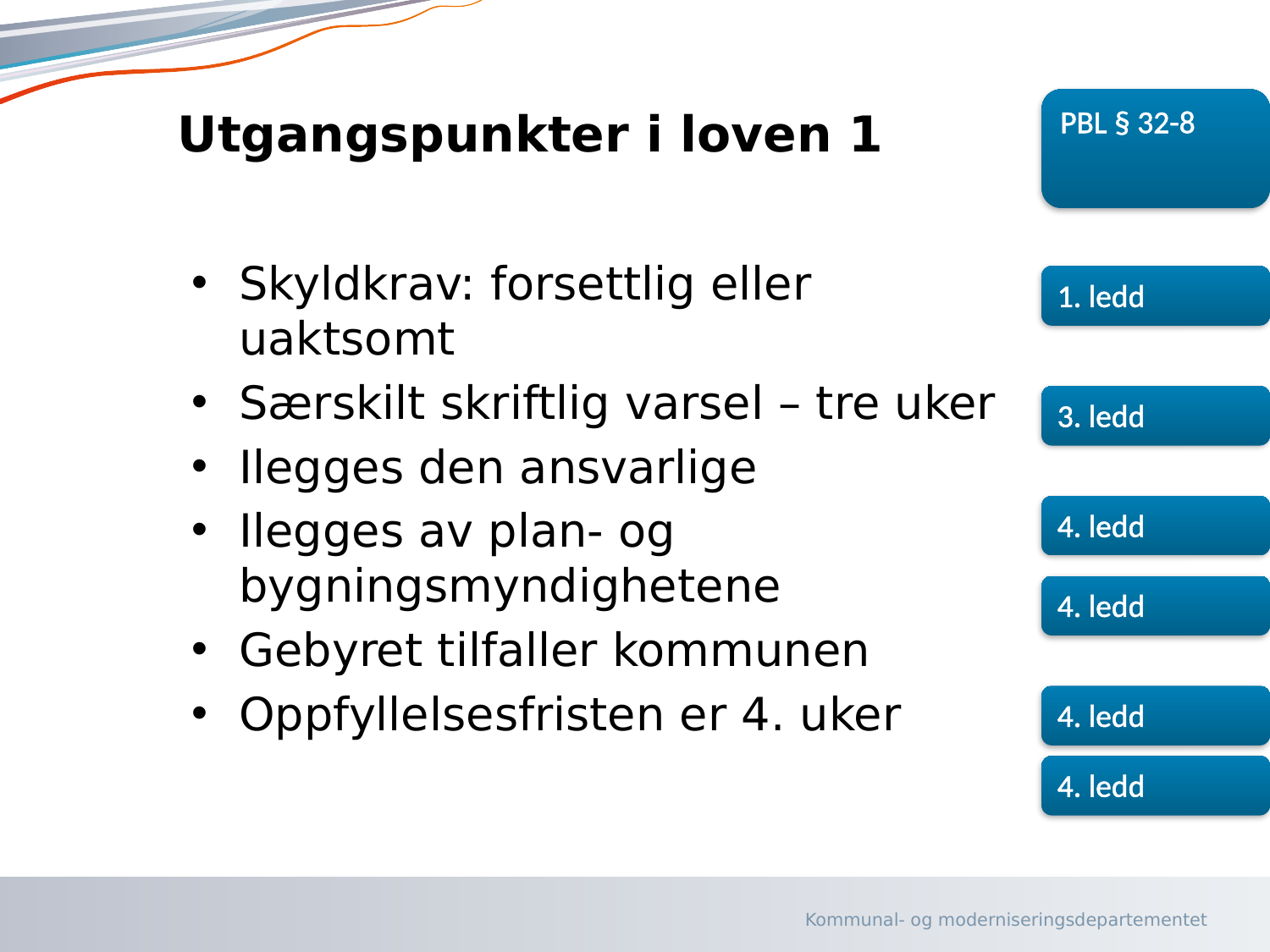

# Utgangspunkter i loven 1
PBL § 32-8
Skyldkrav: forsettlig eller uaktsomt
Særskilt skriftlig varsel – tre uker
Ilegges den ansvarlige
Ilegges av plan- og bygningsmyndighetene
Gebyret tilfaller kommunen
Oppfyllelsesfristen er 4. uker

1. ledd
3. ledd
4. ledd
4. ledd
4. ledd
4. ledd